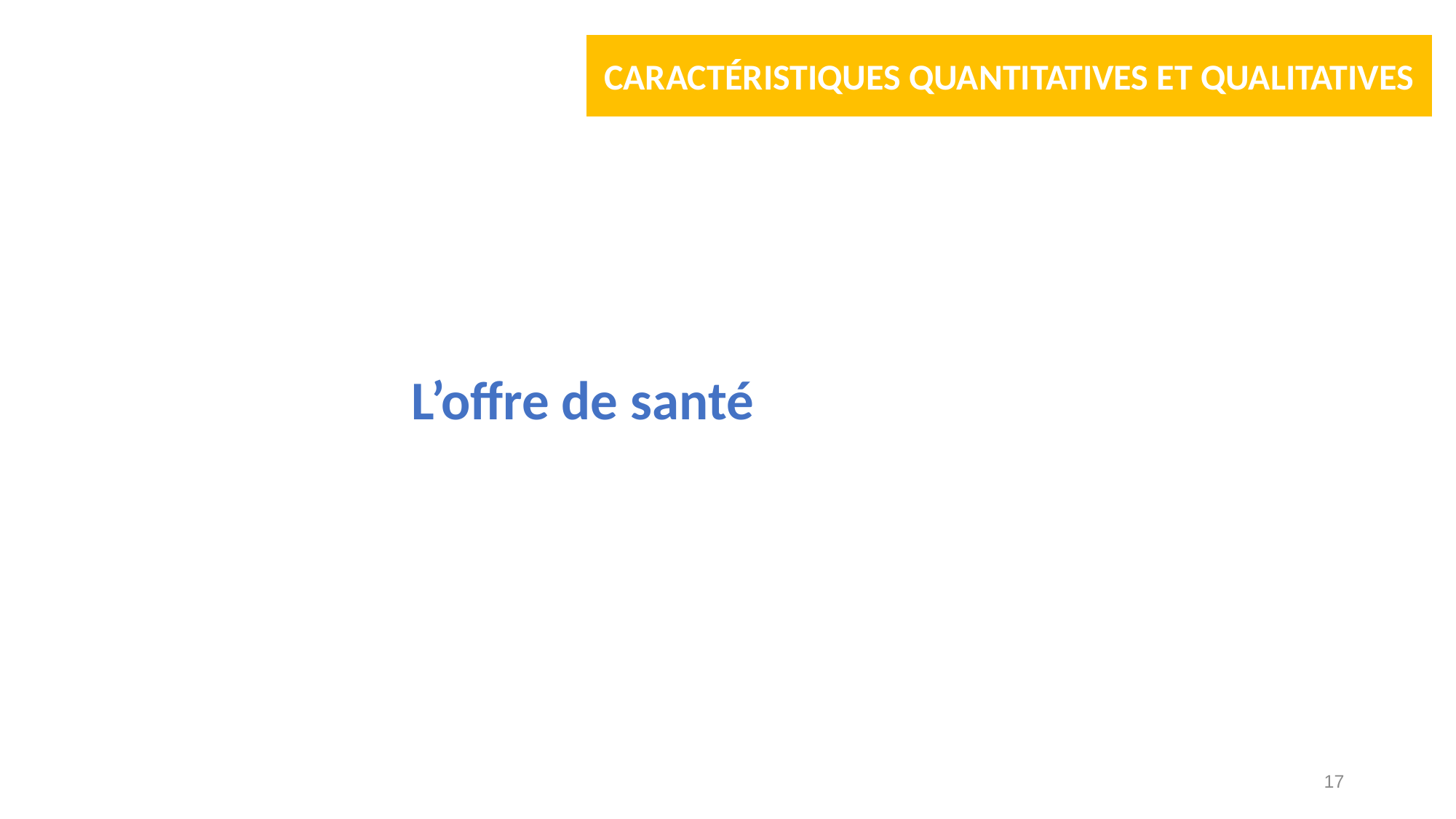

CARACTÉRISTIQUES QUANTITATIVES ET QUALITATIVES
L’offre de santé
17